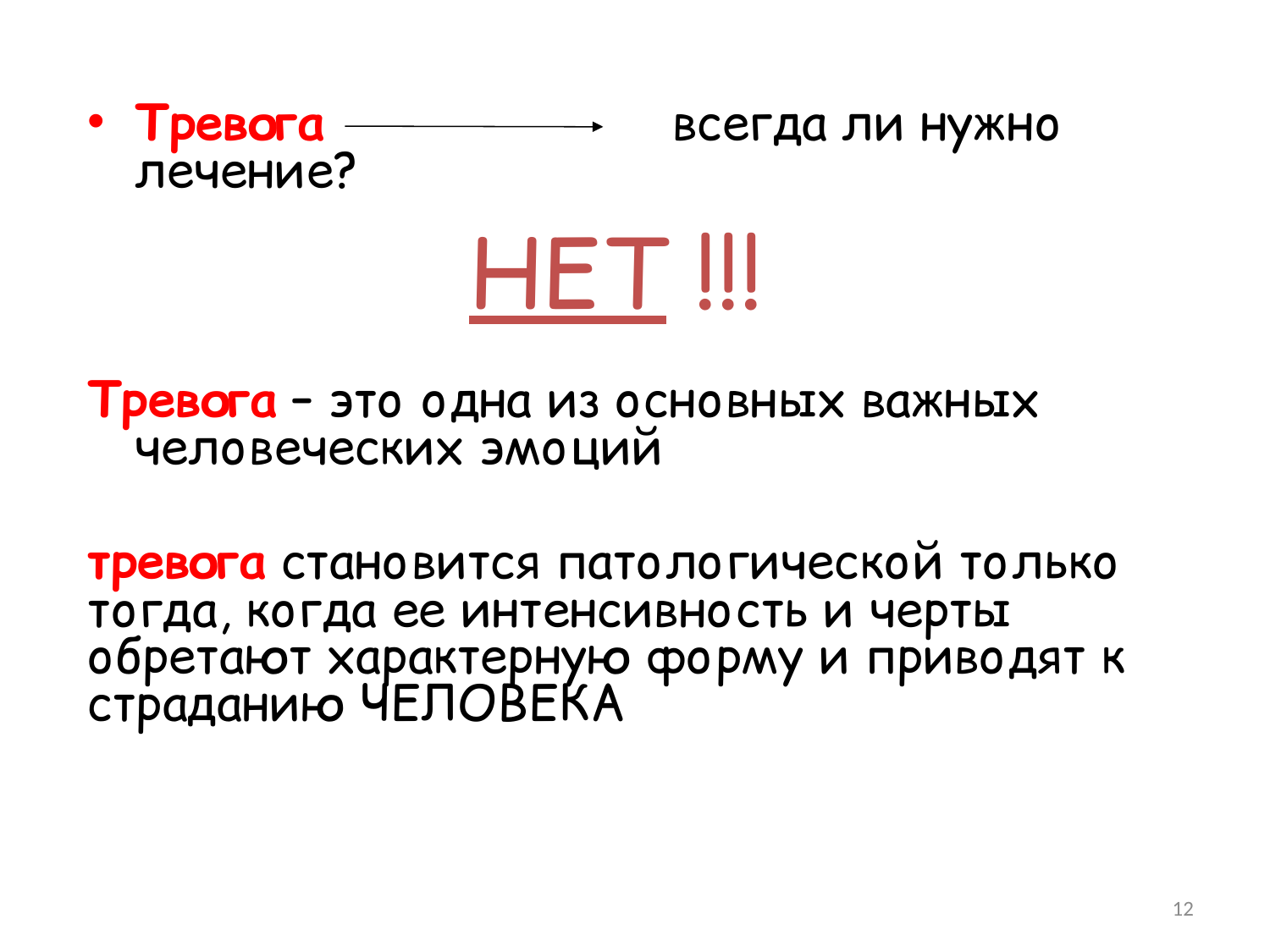

Тревога 			  всегда ли нужно лечение?

Тревога – это одна из основных важных человеческих эмоций

тревога становится патологической только тогда, когда ее интенсивность и черты обретают характерную форму и приводят к страданию ЧЕЛОВЕКА

НЕТ !!!
12